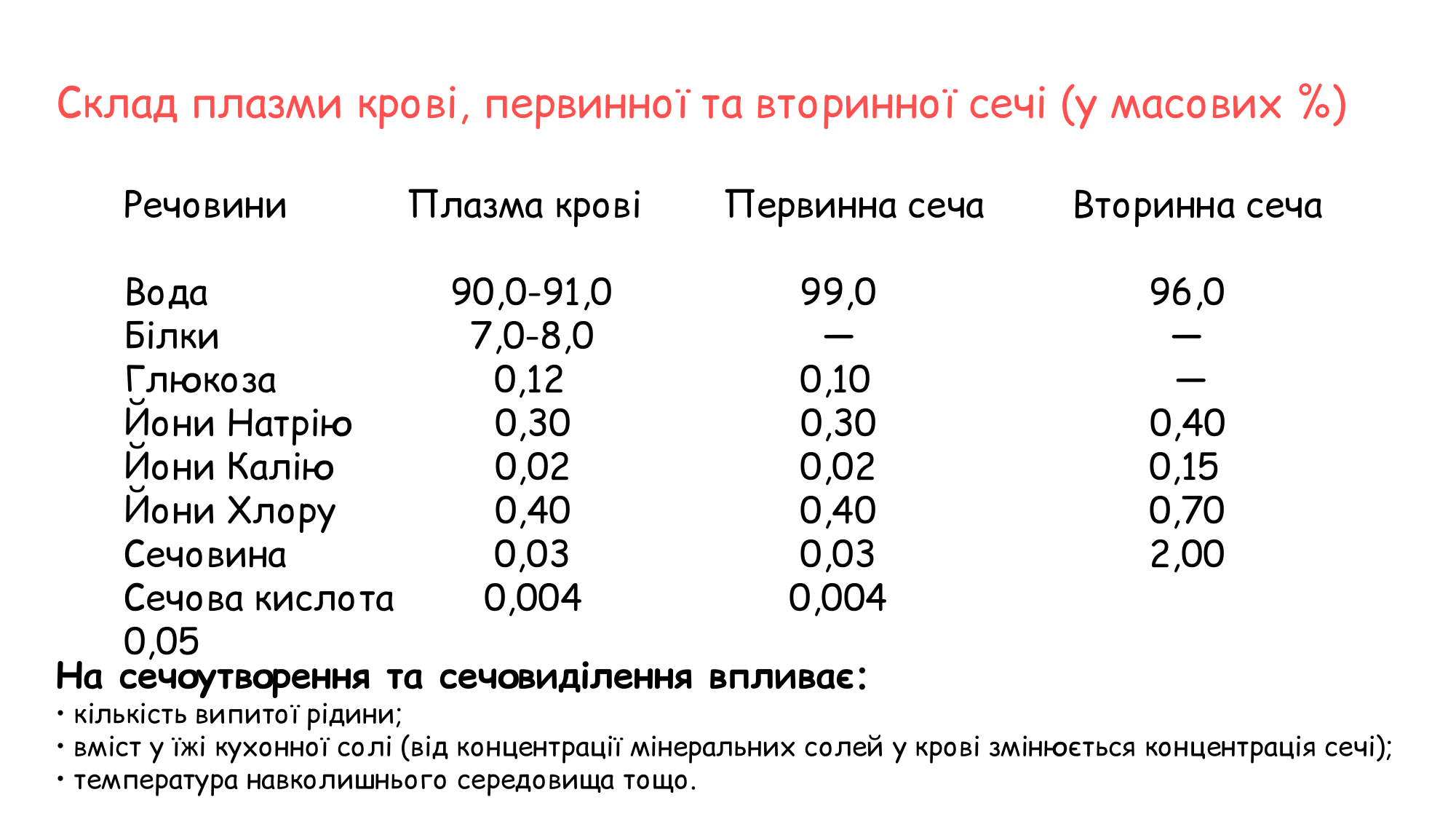

# Склад плазми крові, первинної та вторинної сечі (у масових %)

Речовини	      Плазма крові	     Первинна сеча        Вторинна сеча

Вода	                    90,0-91,0 	            99,0	                        96,0
Білки                       7,0-8,0                     —	                          —
Глюкоза	              0,12	            0,10                            —
Йони Натрію             0,30	            0,30	                        0,40
Йони Калію 	    0,02	            0,02	                        0,15
Йони Хлору 	    0,40	            0,40	                        0,70
Сечовина	              0,03	            0,03	                        2,00
Сечова кислота	   0,004	           0,004	                        0,05

На сечоутворення та сечовиділення впливає:
• кількість випитої рідини;
• вміст у їжі кухонної солі (від концентрації мінеральних солей у крові змінюється концентрація сечі);
• температура навколишнього середовища тощо.